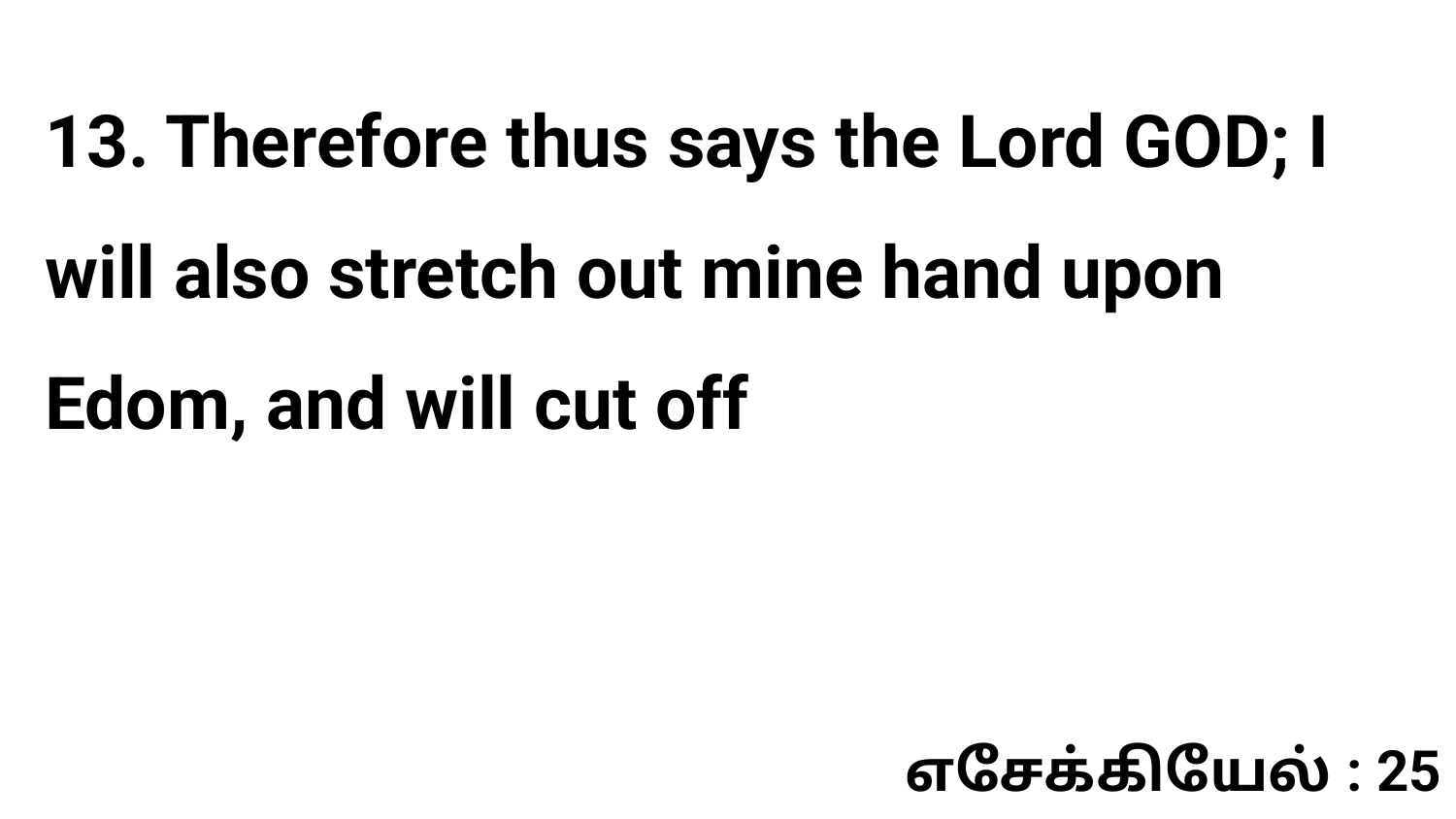

13. Therefore thus says the Lord GOD; I will also stretch out mine hand upon Edom, and will cut off
எசேக்கியேல் : 25